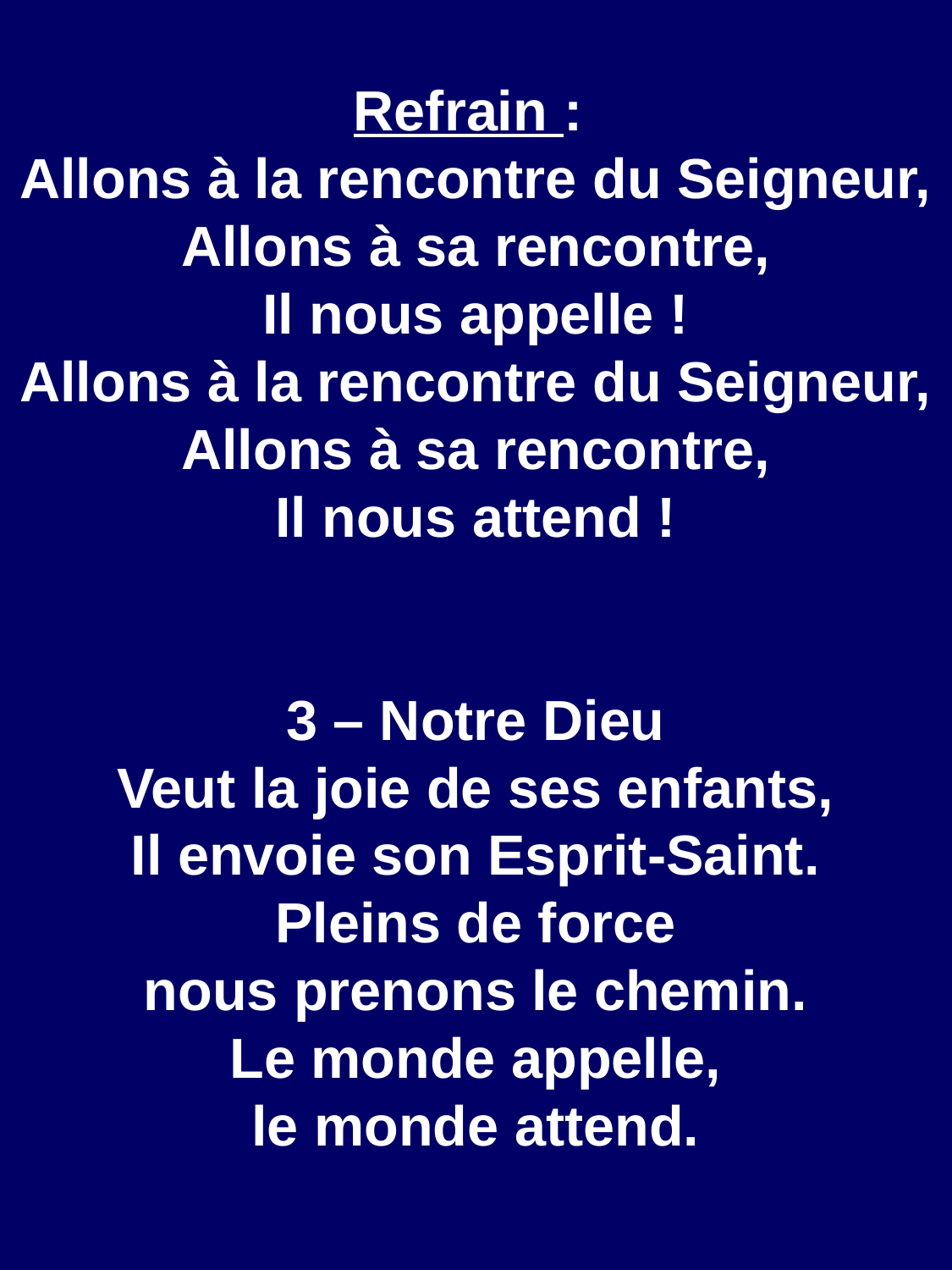

Refrain :
Allons à la rencontre du Seigneur,
Allons à sa rencontre,
Il nous appelle !
Allons à la rencontre du Seigneur,
Allons à sa rencontre,
Il nous attend !

3 – Notre Dieu
Veut la joie de ses enfants,
Il envoie son Esprit-Saint.
Pleins de force
nous prenons le chemin.
Le monde appelle,
le monde attend.